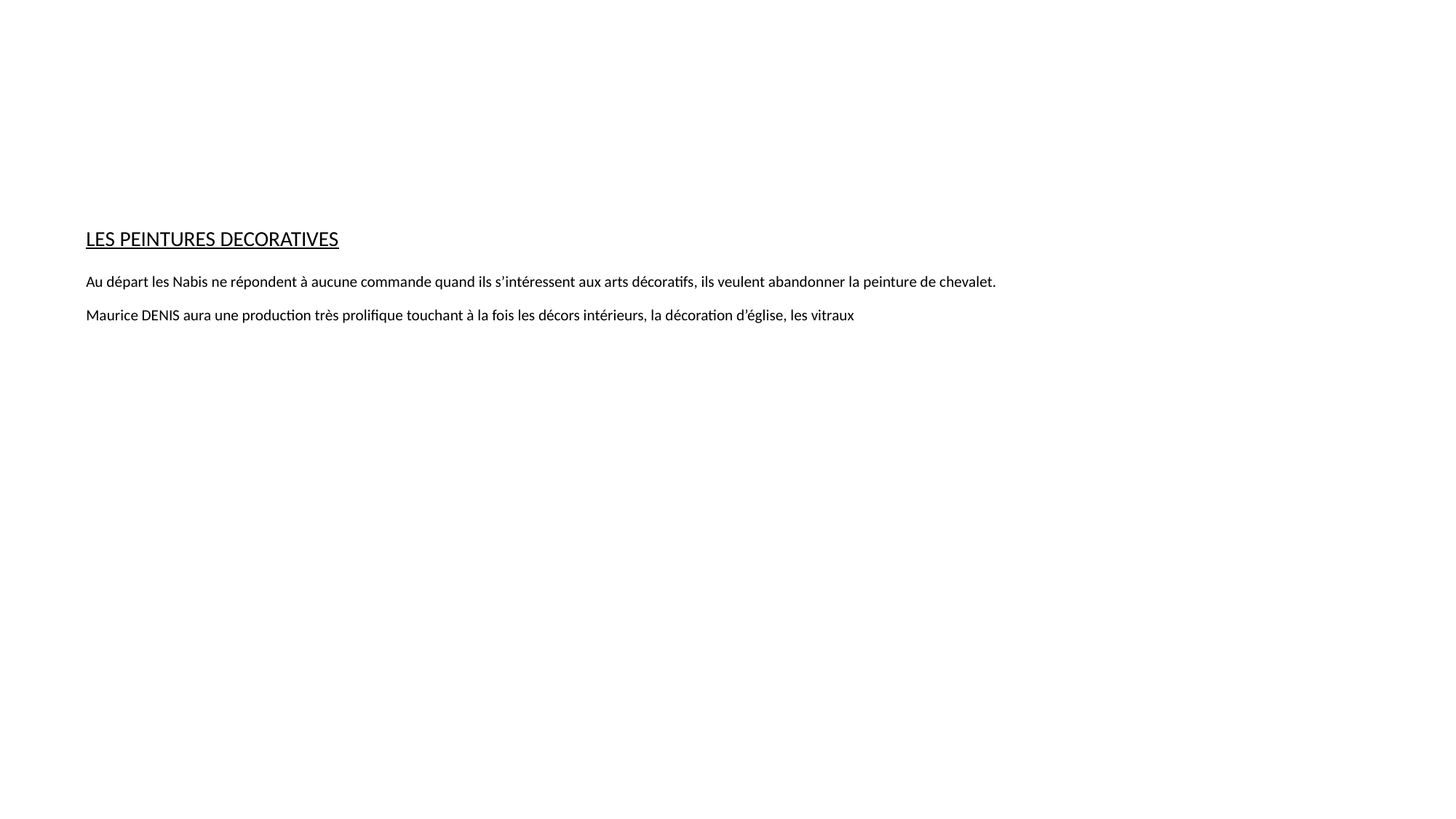

# LES PEINTURES DECORATIVES Au départ les Nabis ne répondent à aucune commande quand ils s’intéressent aux arts décoratifs, ils veulent abandonner la peinture de chevalet. Maurice DENIS aura une production très prolifique touchant à la fois les décors intérieurs, la décoration d’église, les vitraux